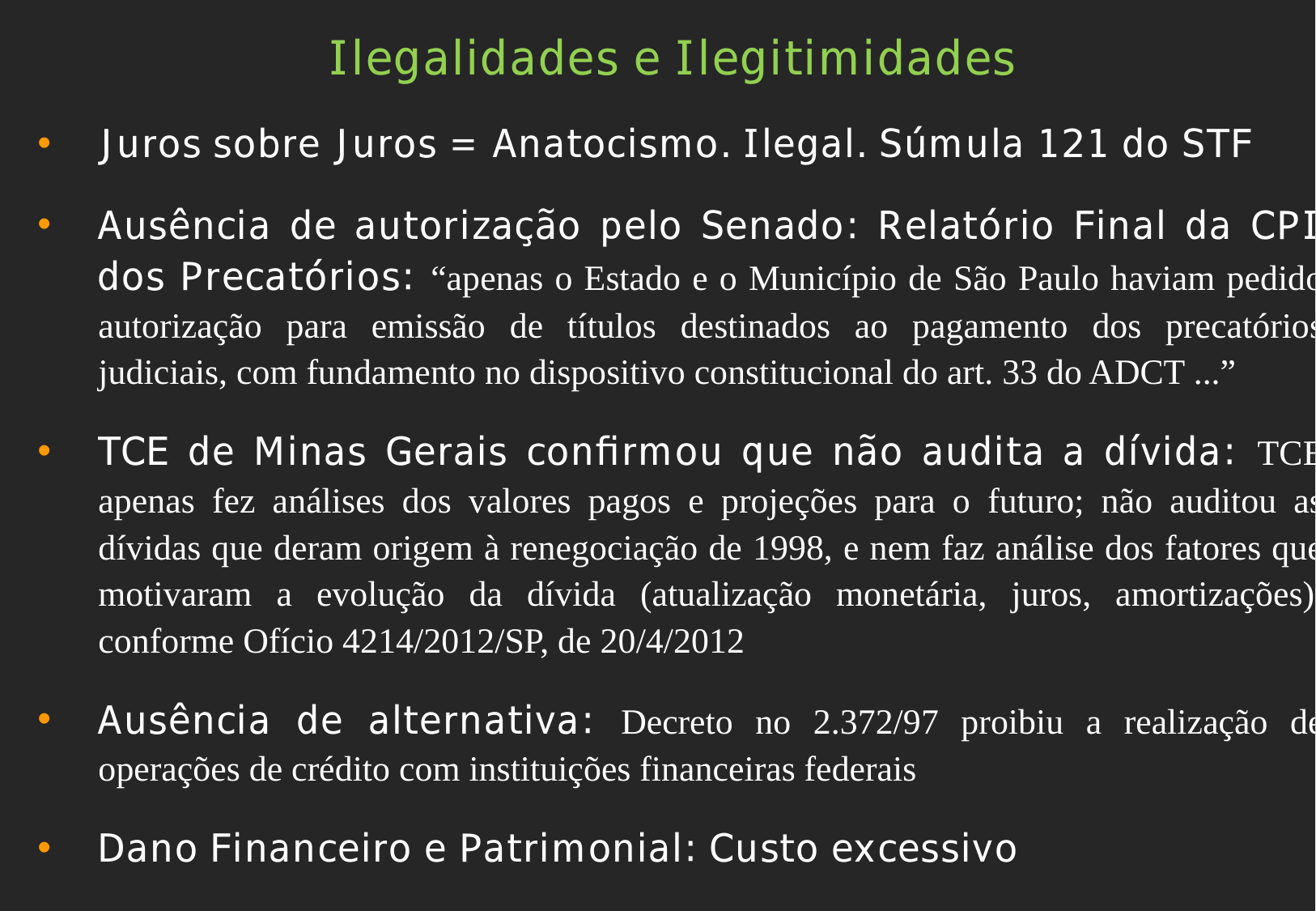

Ilegalidades e Ilegitimidades
Juros sobre Juros = Anatocismo. Ilegal. Súmula 121 do STF
Ausência de autorização pelo Senado: Relatório Final da CPI dos Precatórios: “apenas o Estado e o Município de São Paulo haviam pedido autorização para emissão de títulos destinados ao pagamento dos precatórios judiciais, com fundamento no dispositivo constitucional do art. 33 do ADCT ...”
TCE de Minas Gerais confirmou que não audita a dívida: TCE apenas fez análises dos valores pagos e projeções para o futuro; não auditou as dívidas que deram origem à renegociação de 1998, e nem faz análise dos fatores que motivaram a evolução da dívida (atualização monetária, juros, amortizações), conforme Ofício 4214/2012/SP, de 20/4/2012
Ausência de alternativa: Decreto no 2.372/97 proibiu a realização de operações de crédito com instituições financeiras federais
Dano Financeiro e Patrimonial: Custo excessivo